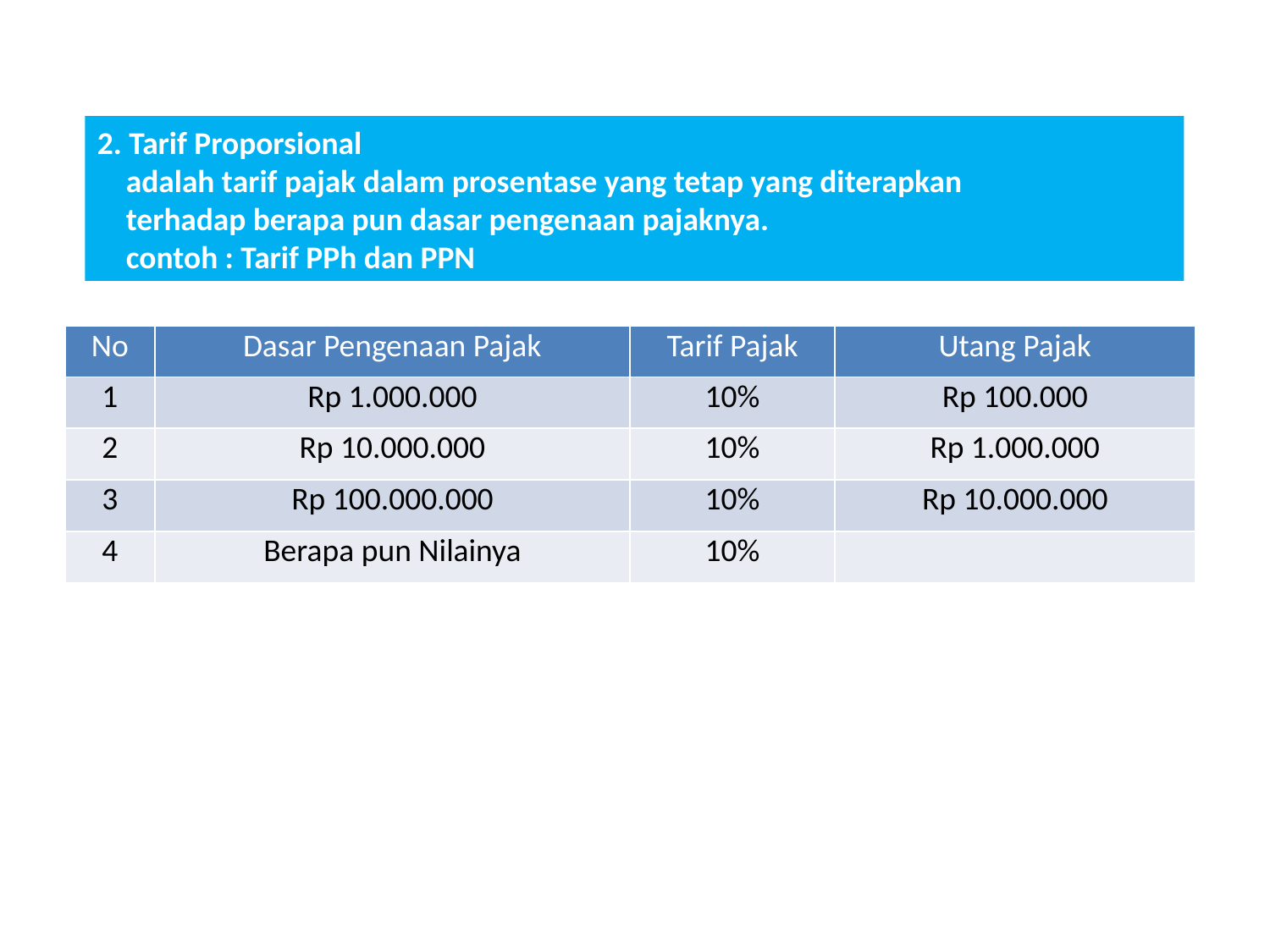

2. Tarif Proporsional
    adalah tarif pajak dalam prosentase yang tetap yang diterapkan
    terhadap berapa pun dasar pengenaan pajaknya.
    contoh : Tarif PPh dan PPN
| No | Dasar Pengenaan Pajak | Tarif Pajak | Utang Pajak |
| --- | --- | --- | --- |
| 1 | Rp 1.000.000 | 10% | Rp 100.000 |
| 2 | Rp 10.000.000 | 10% | Rp 1.000.000 |
| 3 | Rp 100.000.000 | 10% | Rp 10.000.000 |
| 4 | Berapa pun Nilainya | 10% |  |